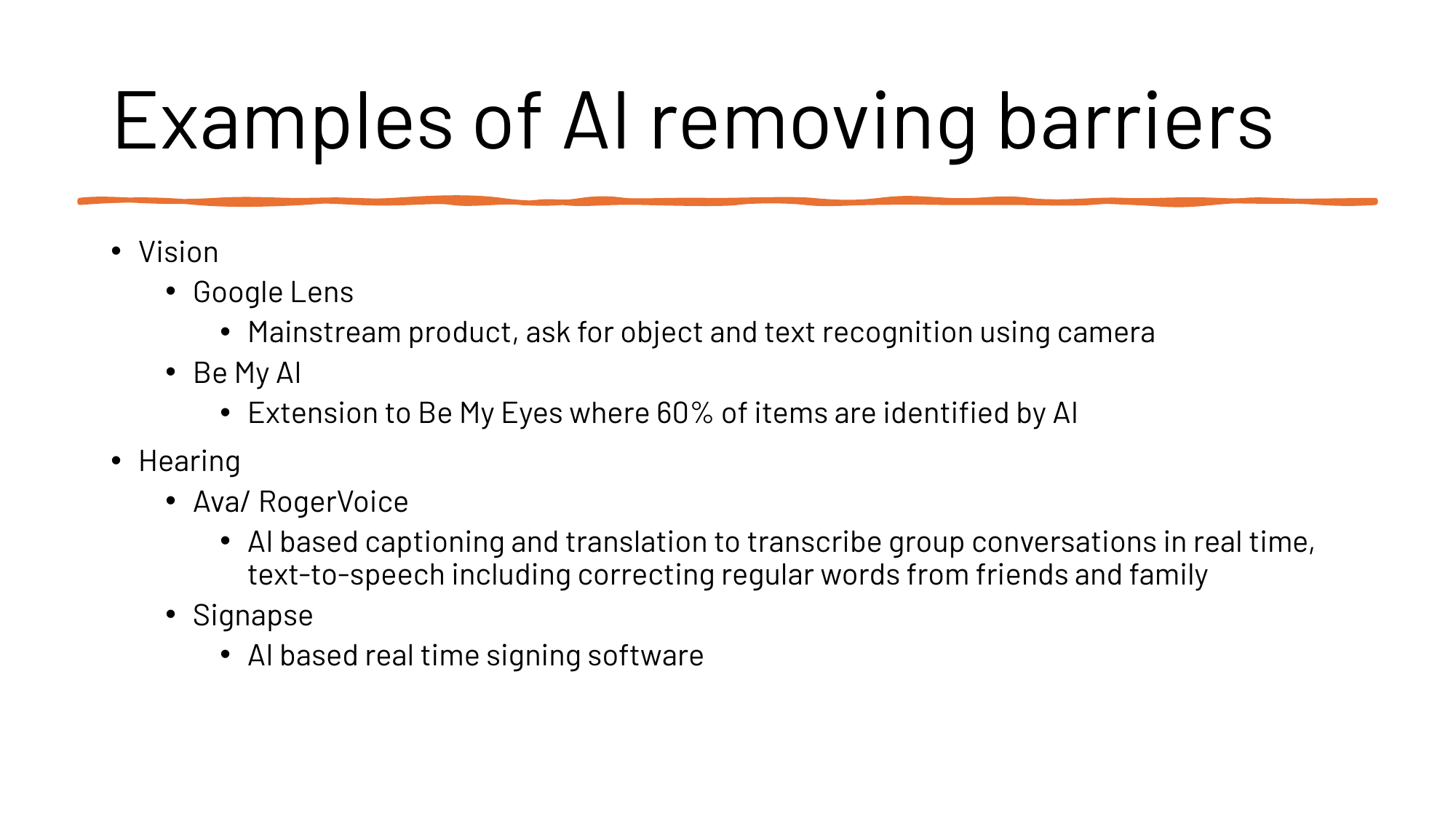

# Examples of AI removing barriers

Vision
Google Lens
Mainstream product, ask for object and text recognition using camera
Be My AI
Extension to Be My Eyes where 60% of items are identified by AI
Hearing
Ava/ RogerVoice
AI based captioning and translation to transcribe group conversations in real time, text-to-speech including correcting regular words from friends and family
Signapse
AI based real time signing software